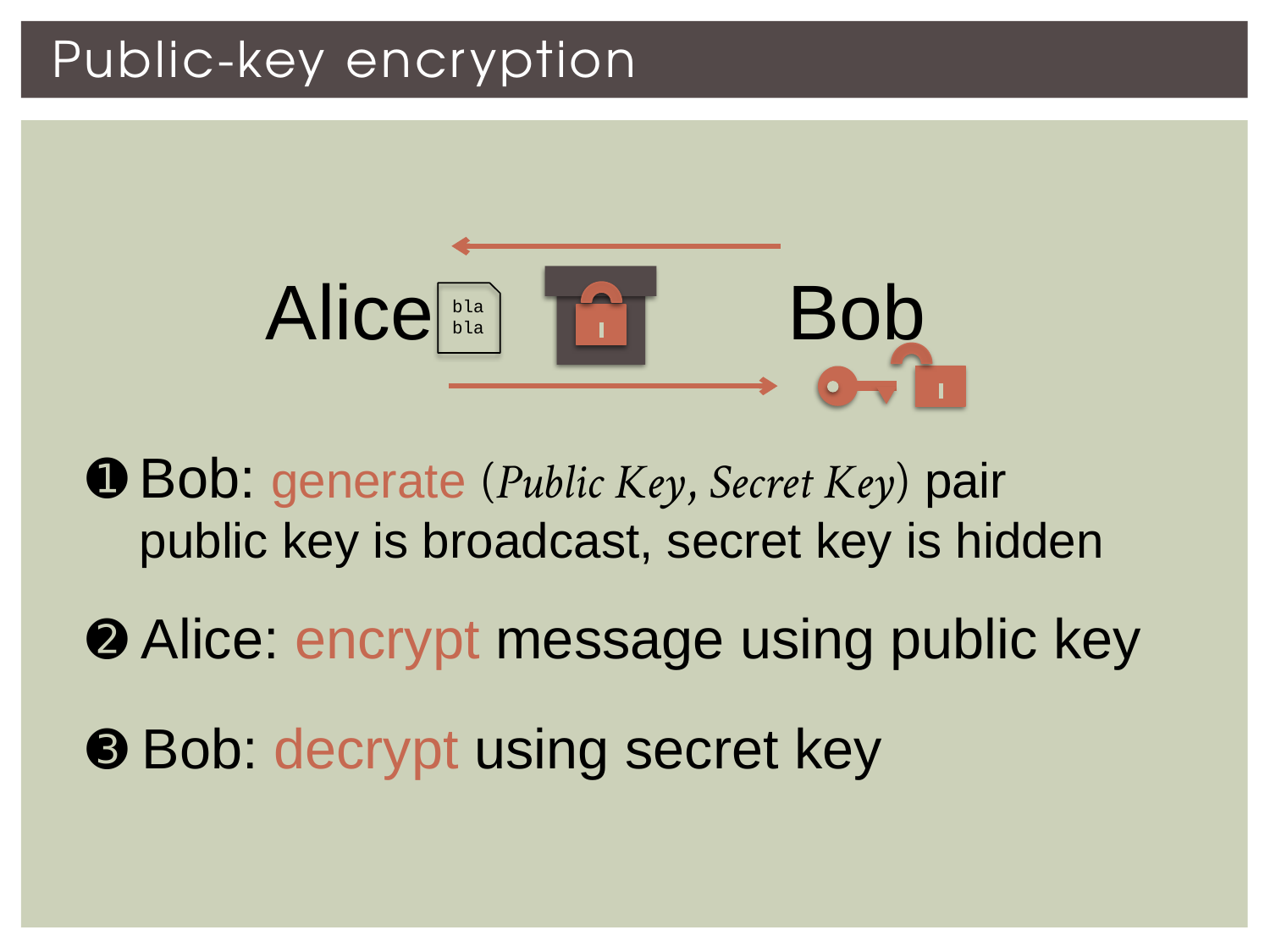

# Public-key encryption
Alice
Bob

bla
bla

Bob: generate (Public Key, Secret Key) pair
public key is broadcast, secret key is hidden
➊
Alice: encrypt message using public key
➋
Bob: decrypt using secret key
➌